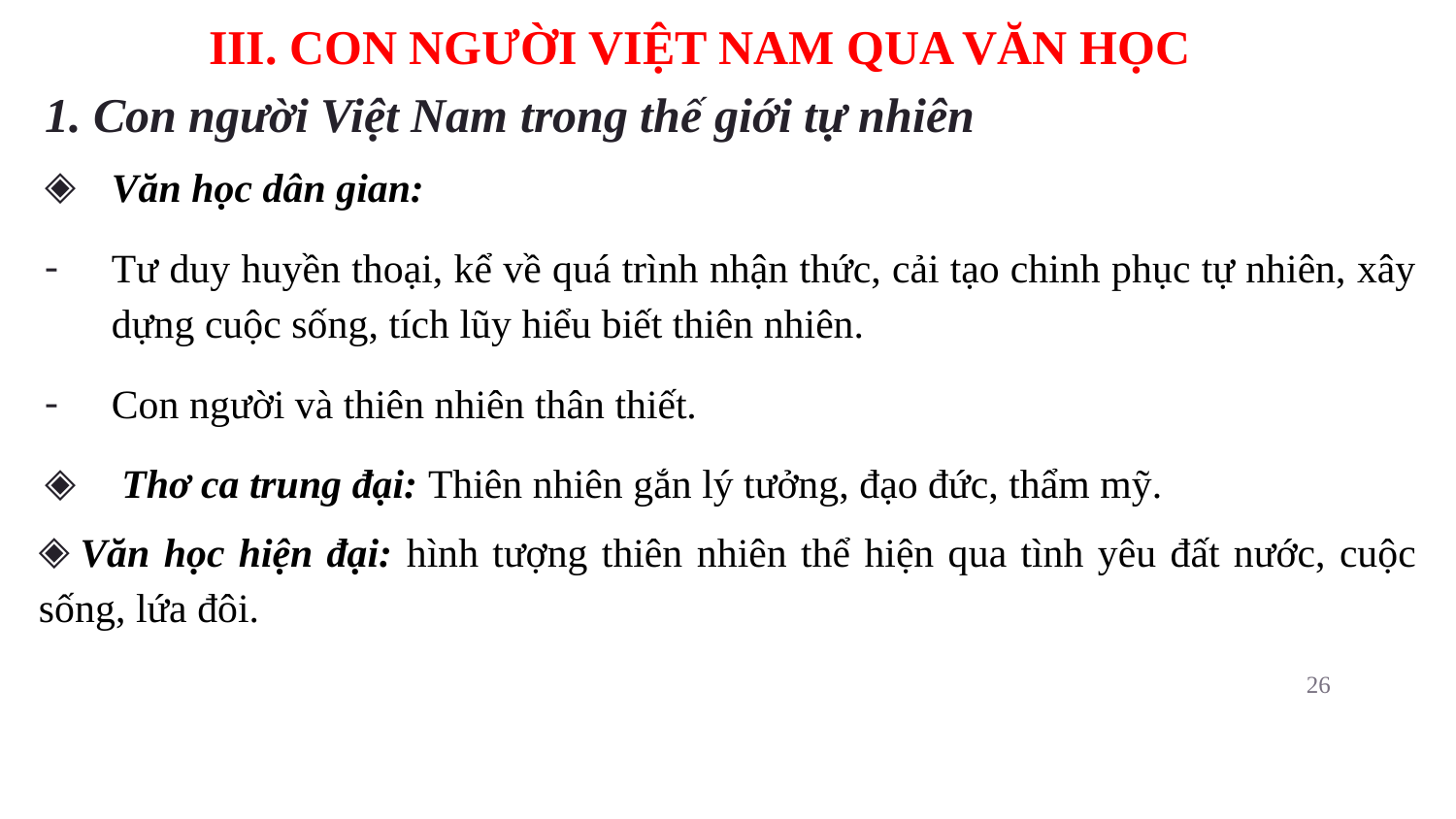

# III. CON NGƯỜI VIỆT NAM QUA VĂN HỌC
1. Con người Việt Nam trong thế giới tự nhiên
Văn học dân gian:
Tư duy huyền thoại, kể về quá trình nhận thức, cải tạo chinh phục tự nhiên, xây dựng cuộc sống, tích lũy hiểu biết thiên nhiên.
Con người và thiên nhiên thân thiết.
 Thơ ca trung đại: Thiên nhiên gắn lý tưởng, đạo đức, thẩm mỹ.
 Văn học hiện đại: hình tượng thiên nhiên thể hiện qua tình yêu đất nước, cuộc sống, lứa đôi.
26